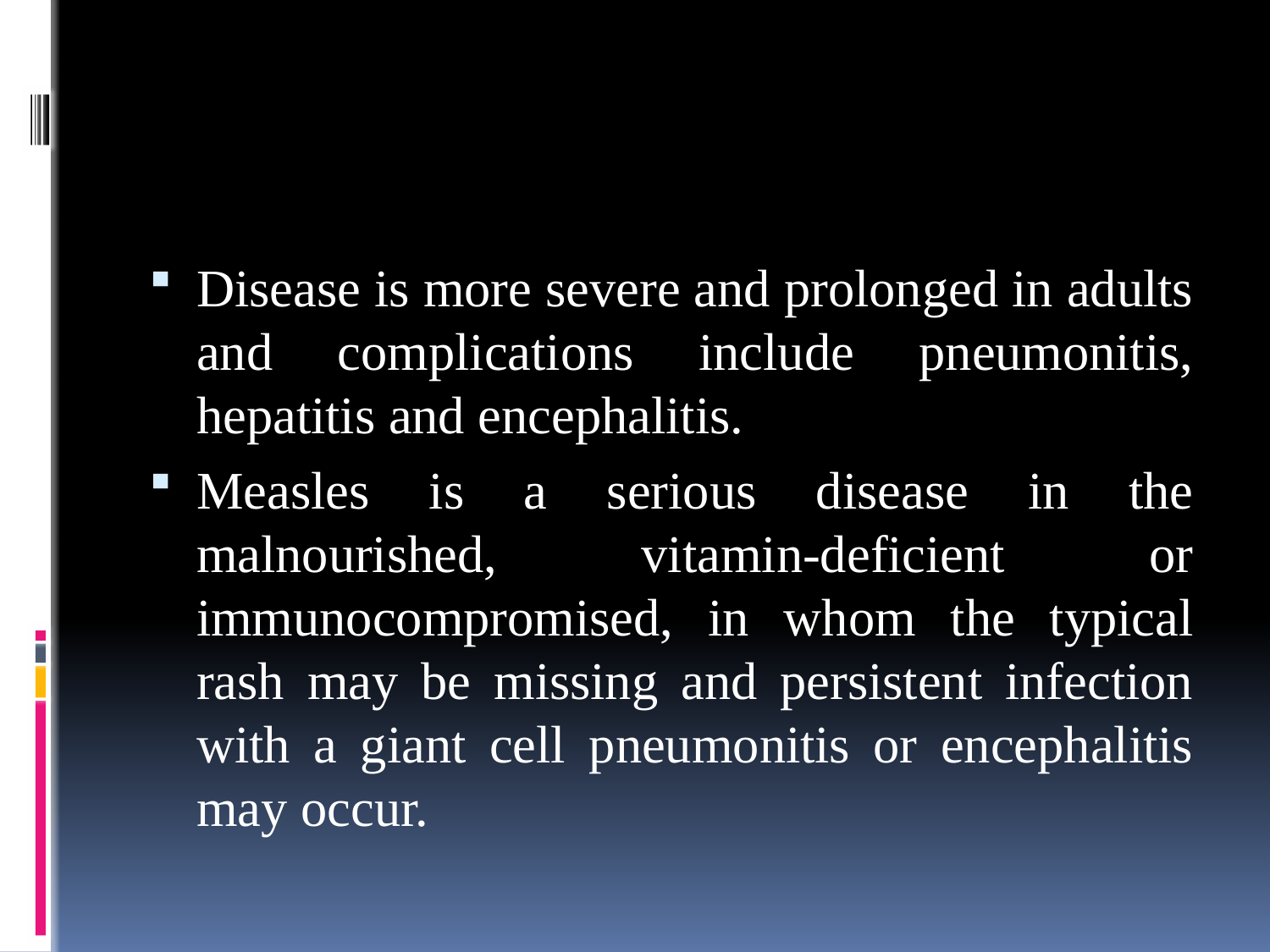

#
Disease is more severe and prolonged in adults and complications include pneumonitis, hepatitis and encephalitis.
Measles is a serious disease in the malnourished, vitamin-deficient or immunocompromised, in whom the typical rash may be missing and persistent infection with a giant cell pneumonitis or encephalitis may occur.